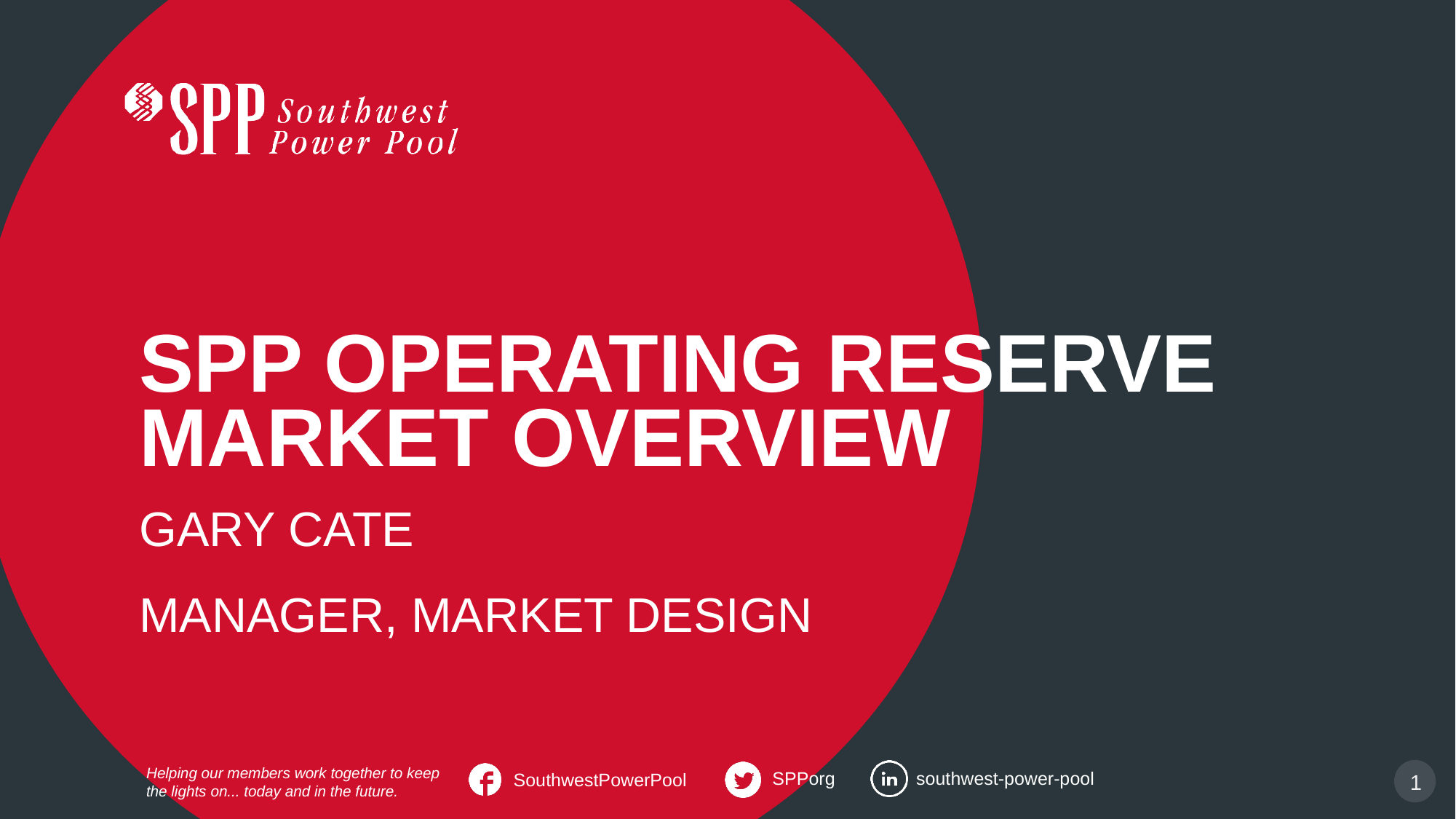

# SPP Operating Reserve Market Overview
Gary Cate
Manager, Market Design